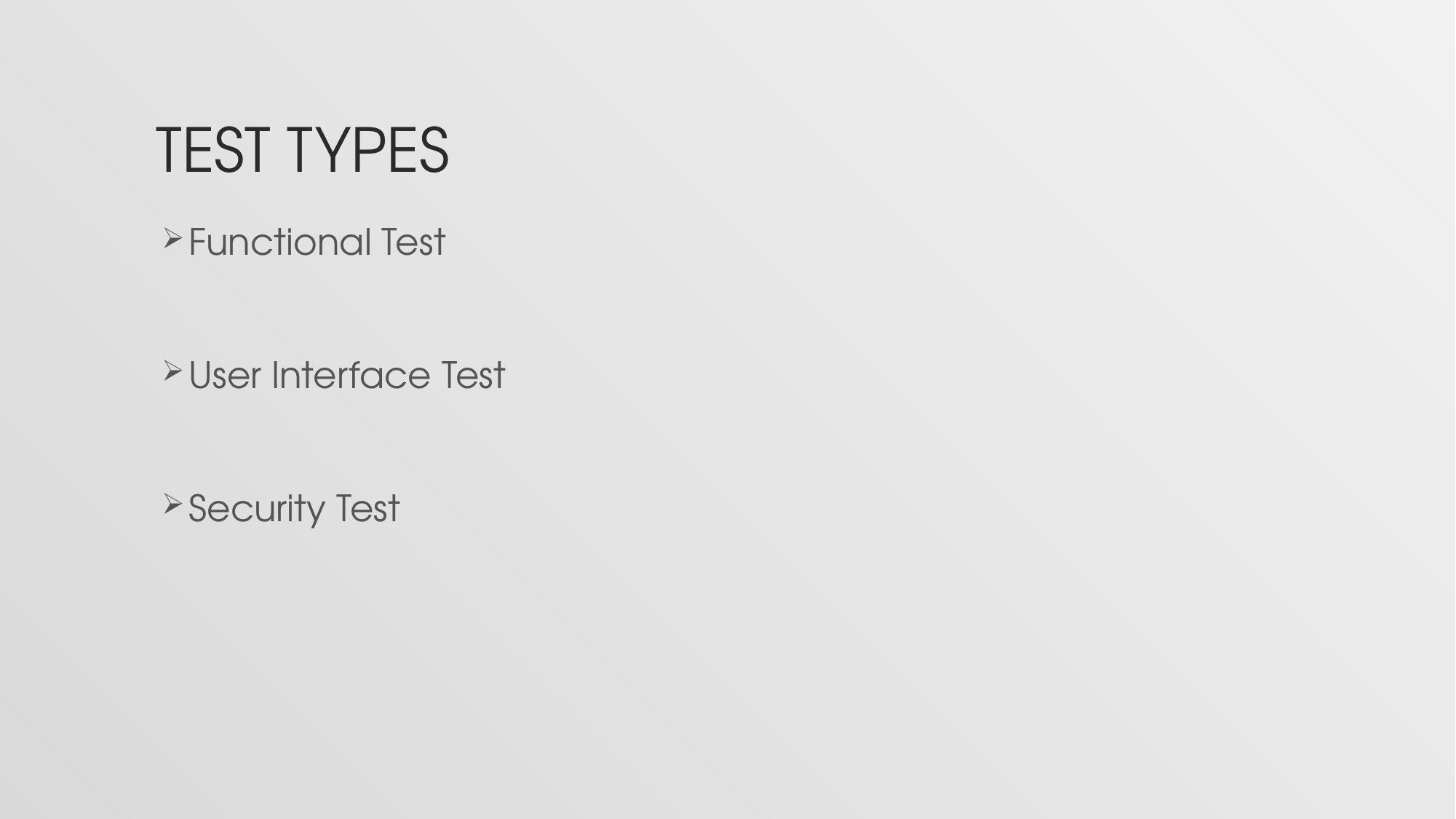

# TEST TYPES
Functional Test

User Interface Test

Security Test